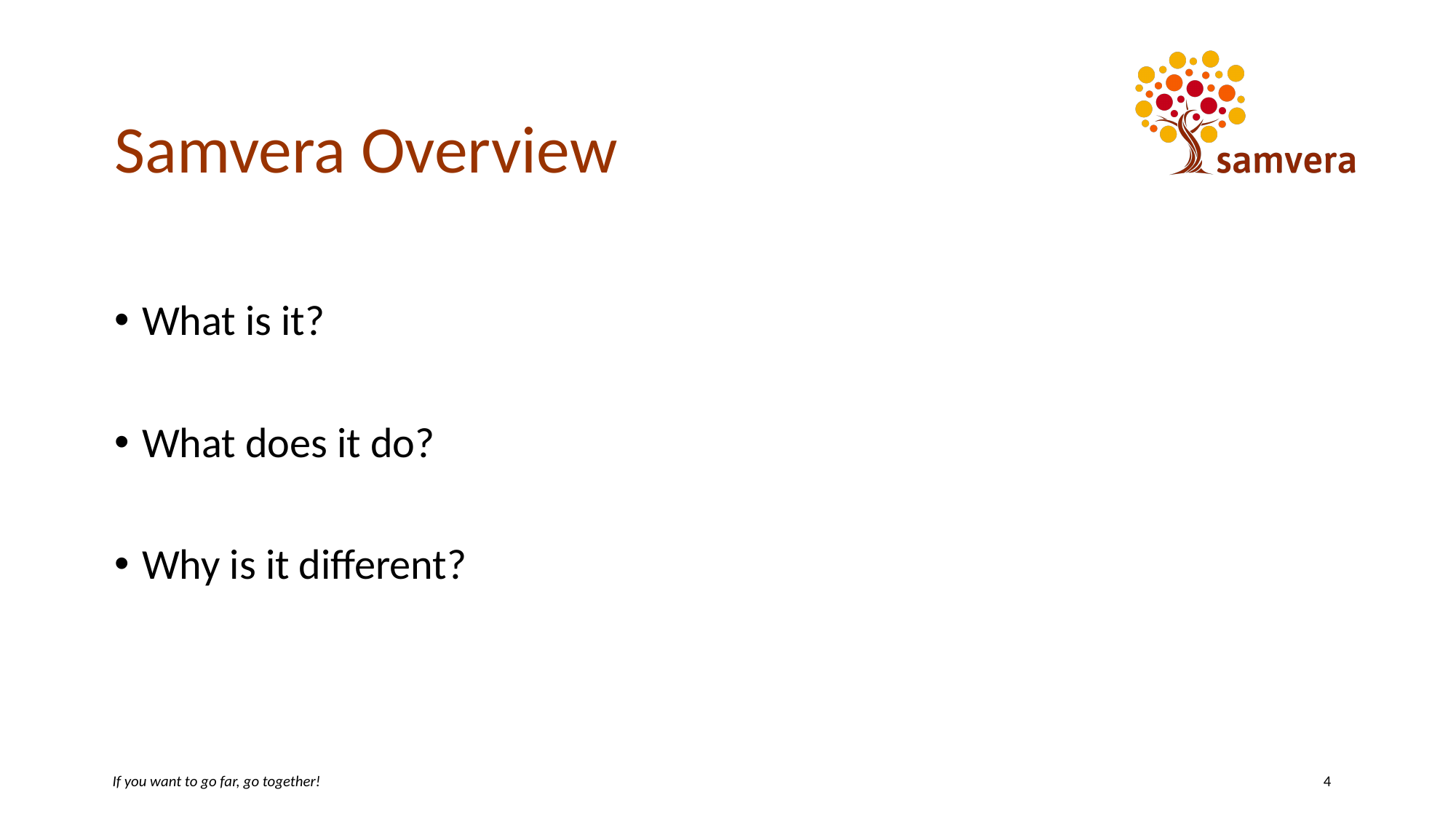

# Samvera Overview

What is it?

What does it do?

Why is it different?